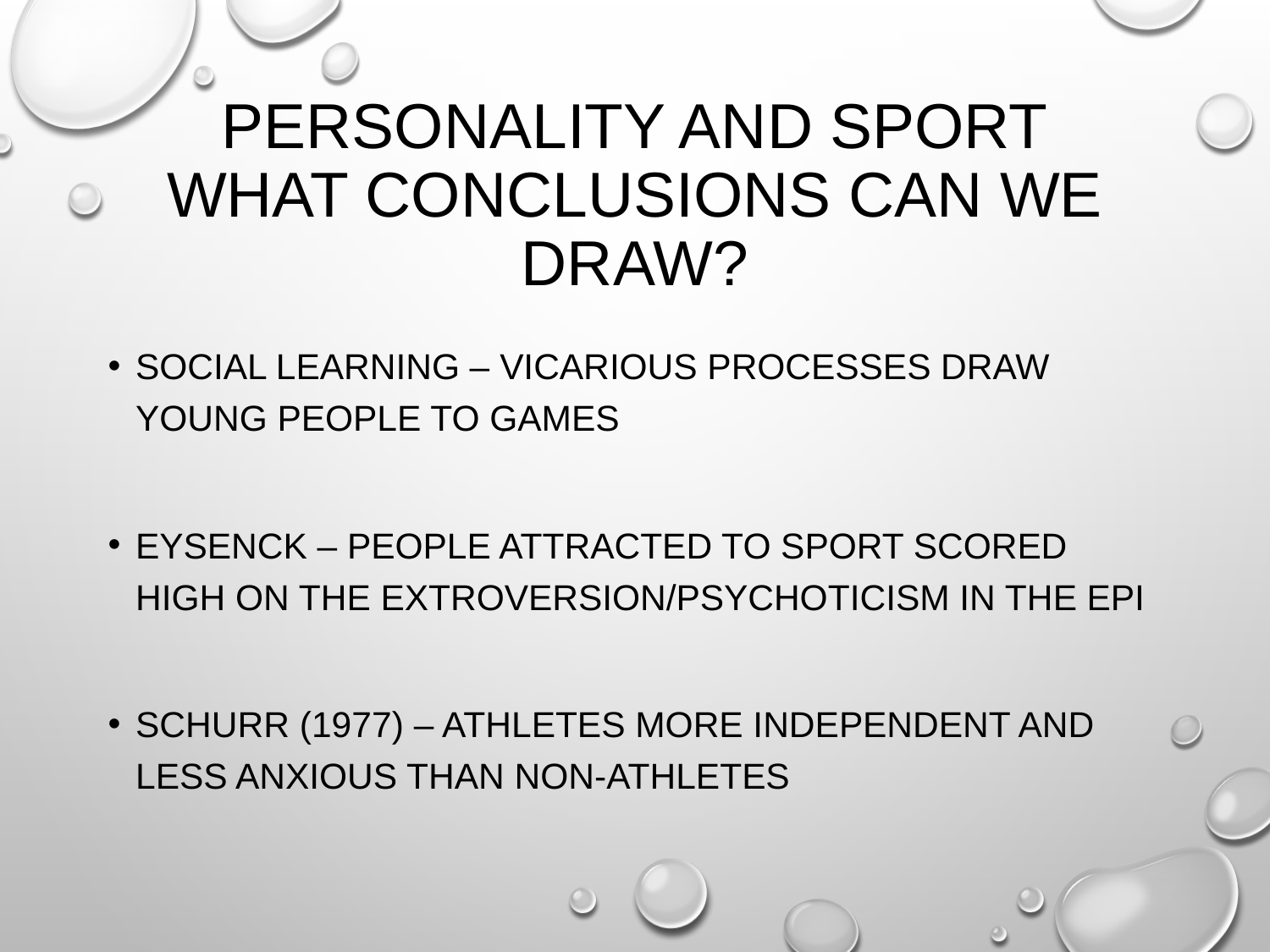

# Personality and Sport What conclusions can we draw?
Social learning – Vicarious processes draw young people to games

Eysenck – people attracted to sport scored high on the extroversion/psychoticism in the EPI

Schurr (1977) – athletes more independent and less anxious than non-athletes